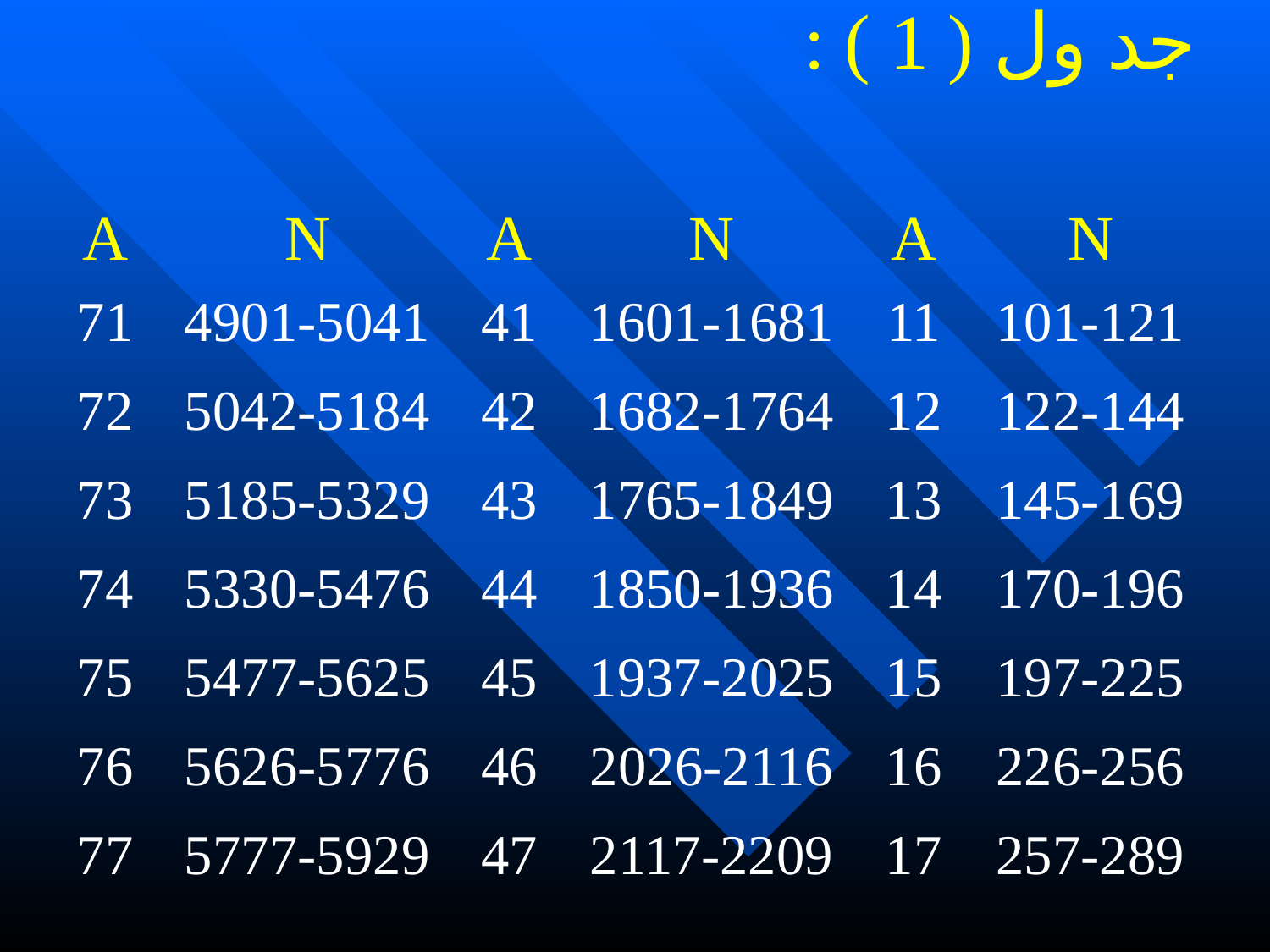

# جد ول ( 1 ) :
A

N

A

N

A

N

71

4901-5041

41

1601-1681

11

101-121

72

5042-5184

42

1682-1764

12

122-144

73

5185-5329

43

1765-1849

13

145-169

74

5330-5476

44

1850-1936

14

170-196

75

5477-5625

45

1937-2025

15

197-225

76

5626-5776

46

2026-2116

16

226-256

77

5777-5929

47

2117-2209

17

257-289